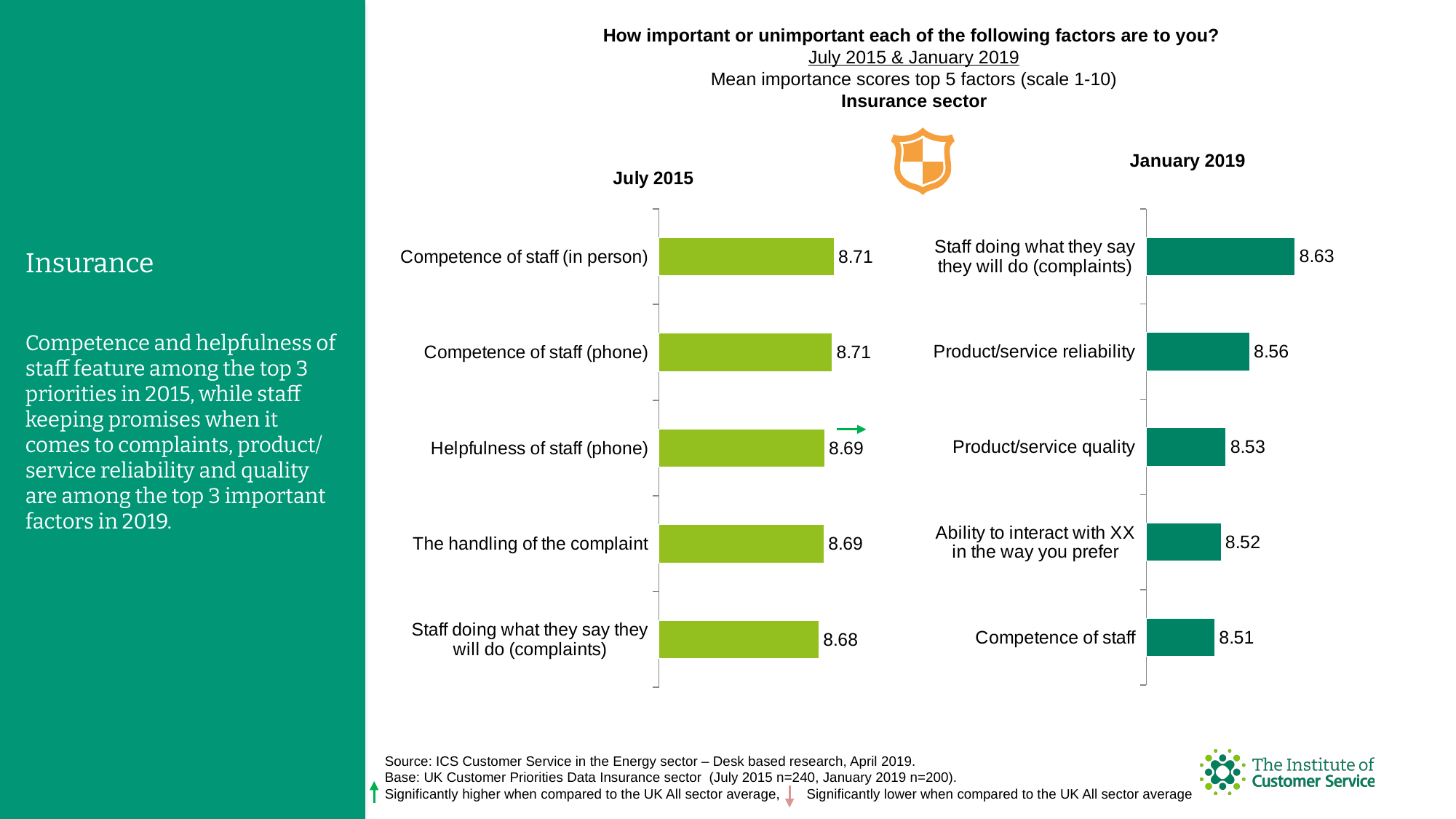

How important or unimportant each of the following factors are to you?
July 2015 & January 2019
Mean importance scores top 5 factors (scale 1-10)
Insurance sector

### Chart: July 2015

| Category | Insurance |
|---|---|
| Competence of staff (in person) | 8.710407239818995 |
| Competence of staff (phone) | 8.707207207207206 |
| Helpfulness of staff (phone) | 8.693693693693692 |
| The handling of the complaint | 8.69270833333333 |
| Staff doing what they say they will do (complaints) | 8.683673469387752 |

### Chart: January 2019

| Category | Insurance |
|---|---|
| Staff doing what they say they will do (complaints) | 8.63387978142077 |
| Product/service reliability | 8.562500000000005 |
| Product/service quality | 8.525510204081638 |
| Ability to interact with XX in the way you prefer | 8.517587939698494 |
| Competence of staff | 8.507853403141365 |
Insurance

Competence and helpfulness of staff feature among the top 3 priorities in 2015, while staff keeping promises when it comes to complaints, product/ service reliability and quality are among the top 3 important factors in 2019.
Source: ICS Customer Service in the Energy sector – Desk based research, April 2019.
Base: UK Customer Priorities Data Insurance sector  (July 2015 n=240, January 2019 n=200).
Significantly higher when compared to the UK All sector average,       Significantly lower when compared to the UK All sector average